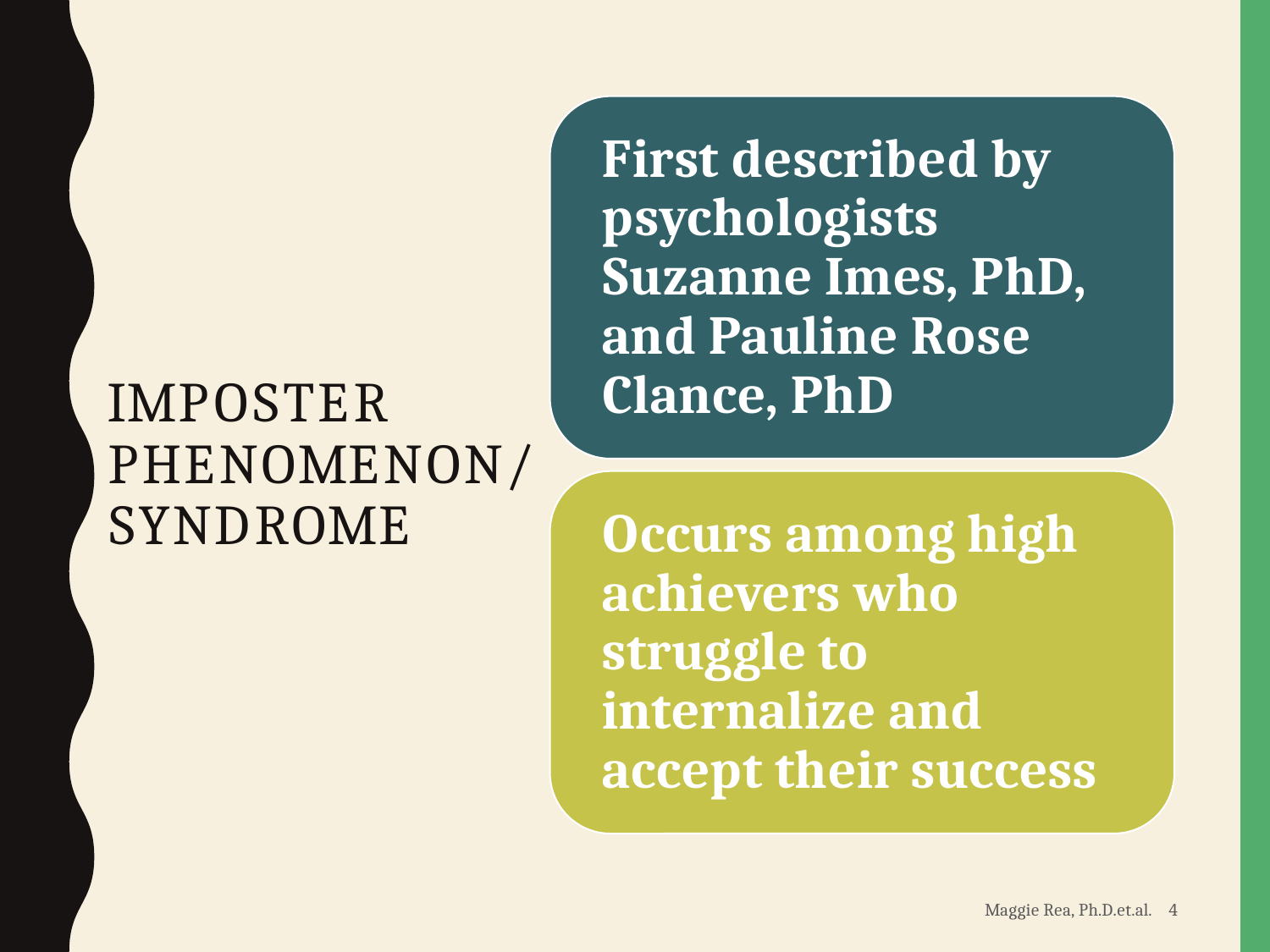

First described by psychologists Suzanne Imes, PhD, and Pauline Rose Clance, PhD
Occurs among high achievers who struggle to internalize and accept their success
# Imposter phenomenon/ Syndrome
4
Maggie Rea, Ph.D.et.al.